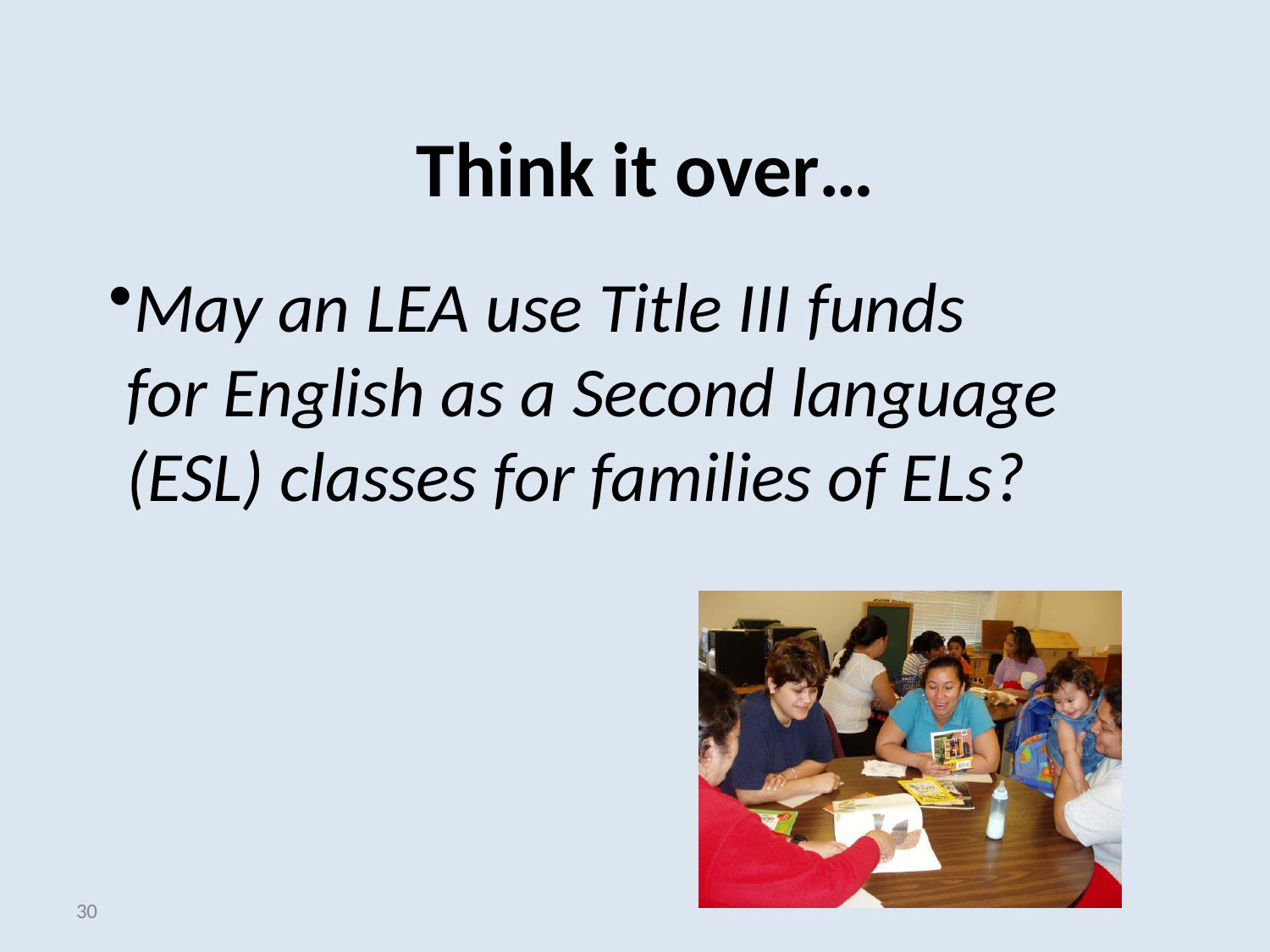

# Think it over…
May an LEA use Title III funds for English as a Second language (ESL) classes for families of ELs?

30